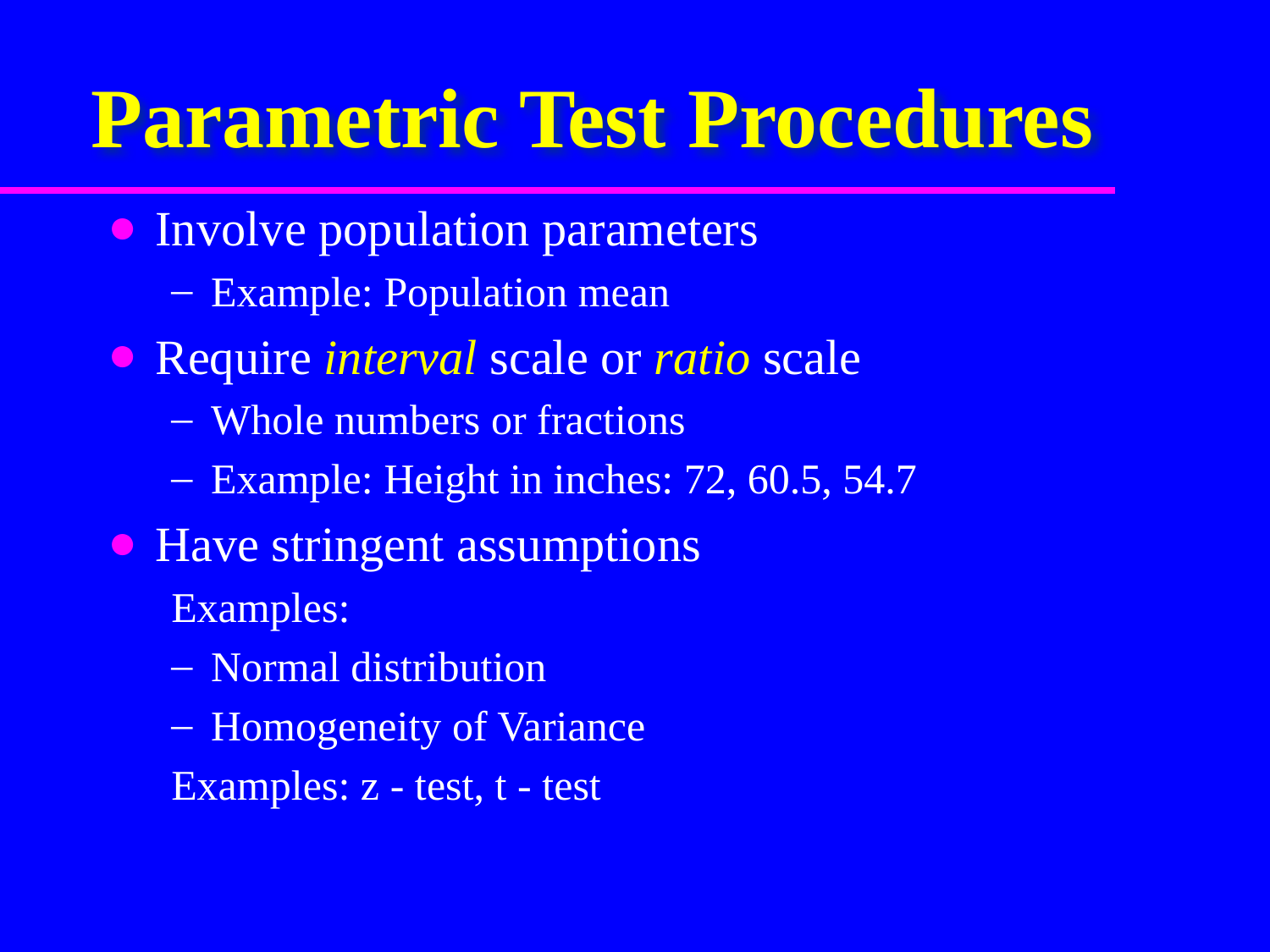

# Parametric Test Procedures
Involve population parameters
Example: Population mean
Require interval scale or ratio scale
Whole numbers or fractions
Example: Height in inches: 72, 60.5, 54.7
Have stringent assumptions
Examples:
Normal distribution
Homogeneity of Variance
Examples: z - test, t - test